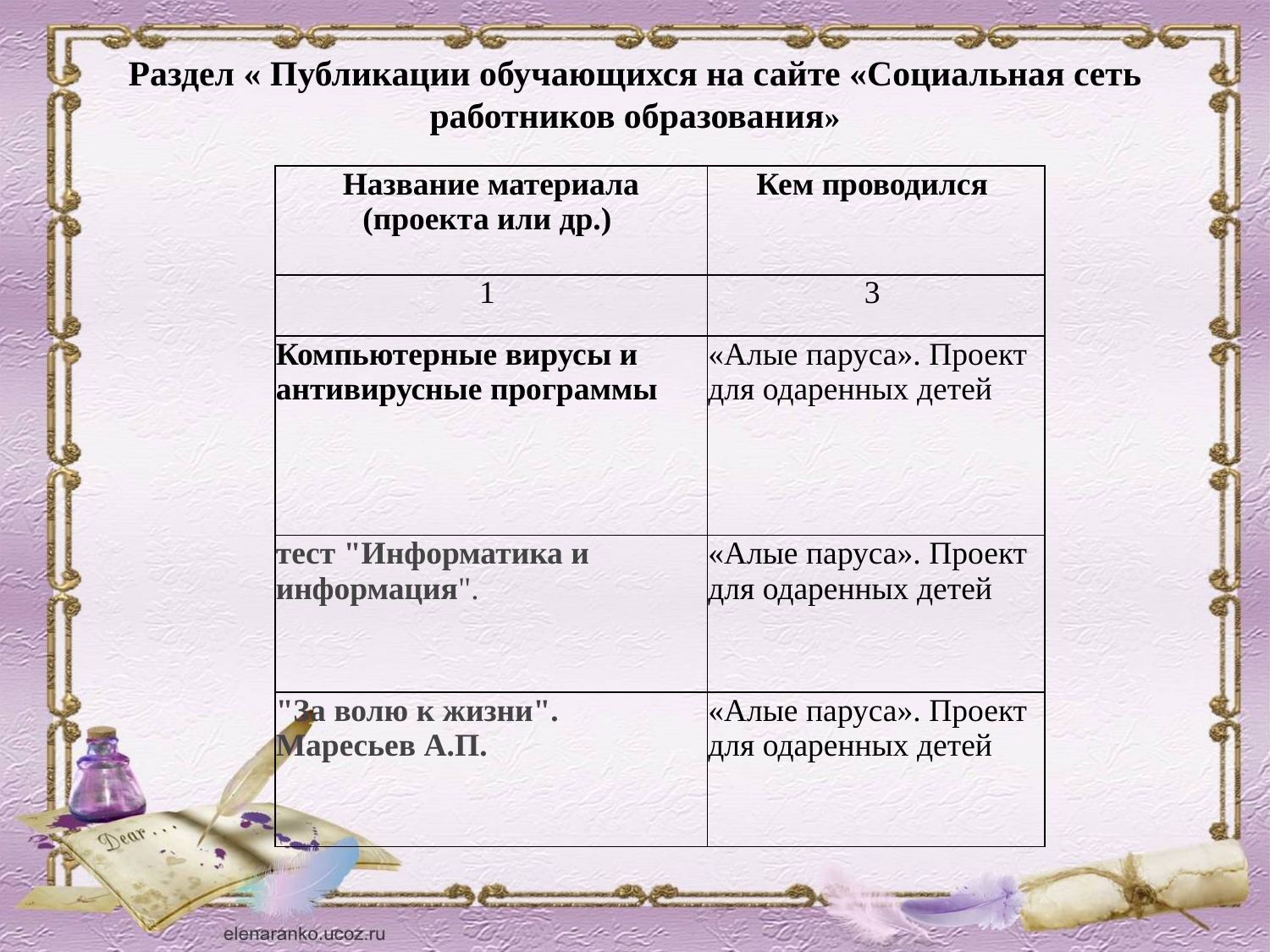

# Раздел « Публикации обучающихся на сайте «Социальная сеть работников образования»
| Название материала (проекта или др.) | Кем проводился |
| --- | --- |
| 1 | 3 |
| Компьютерные вирусы и антивирусные программы | «Алые паруса». Проект для одаренных детей |
| тест "Информатика и информация". | «Алые паруса». Проект для одаренных детей |
| "За волю к жизни". Маресьев А.П. | «Алые паруса». Проект для одаренных детей |